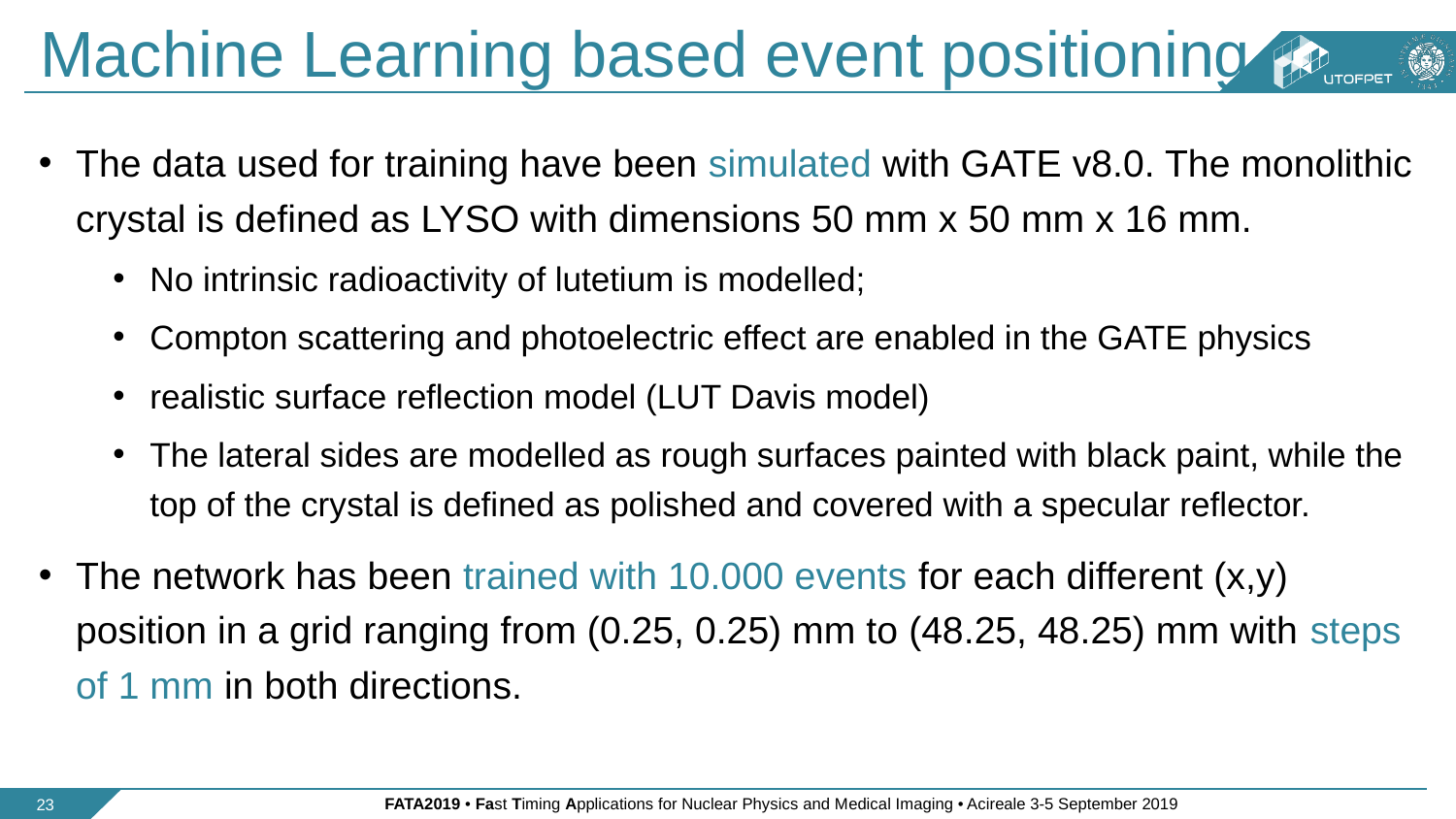

# Machine Learning based event positioning
The data used for training have been simulated with GATE v8.0. The monolithic crystal is defined as LYSO with dimensions 50 mm x 50 mm x 16 mm.
No intrinsic radioactivity of lutetium is modelled;
Compton scattering and photoelectric effect are enabled in the GATE physics
realistic surface reflection model (LUT Davis model)
The lateral sides are modelled as rough surfaces painted with black paint, while the top of the crystal is defined as polished and covered with a specular reflector.
The network has been trained with 10.000 events for each different (x,y) position in a grid ranging from (0.25, 0.25) mm to (48.25, 48.25) mm with steps of 1 mm in both directions.

23
FATA2019 • Fast Timing Applications for Nuclear Physics and Medical Imaging • Acireale 3-5 September 2019